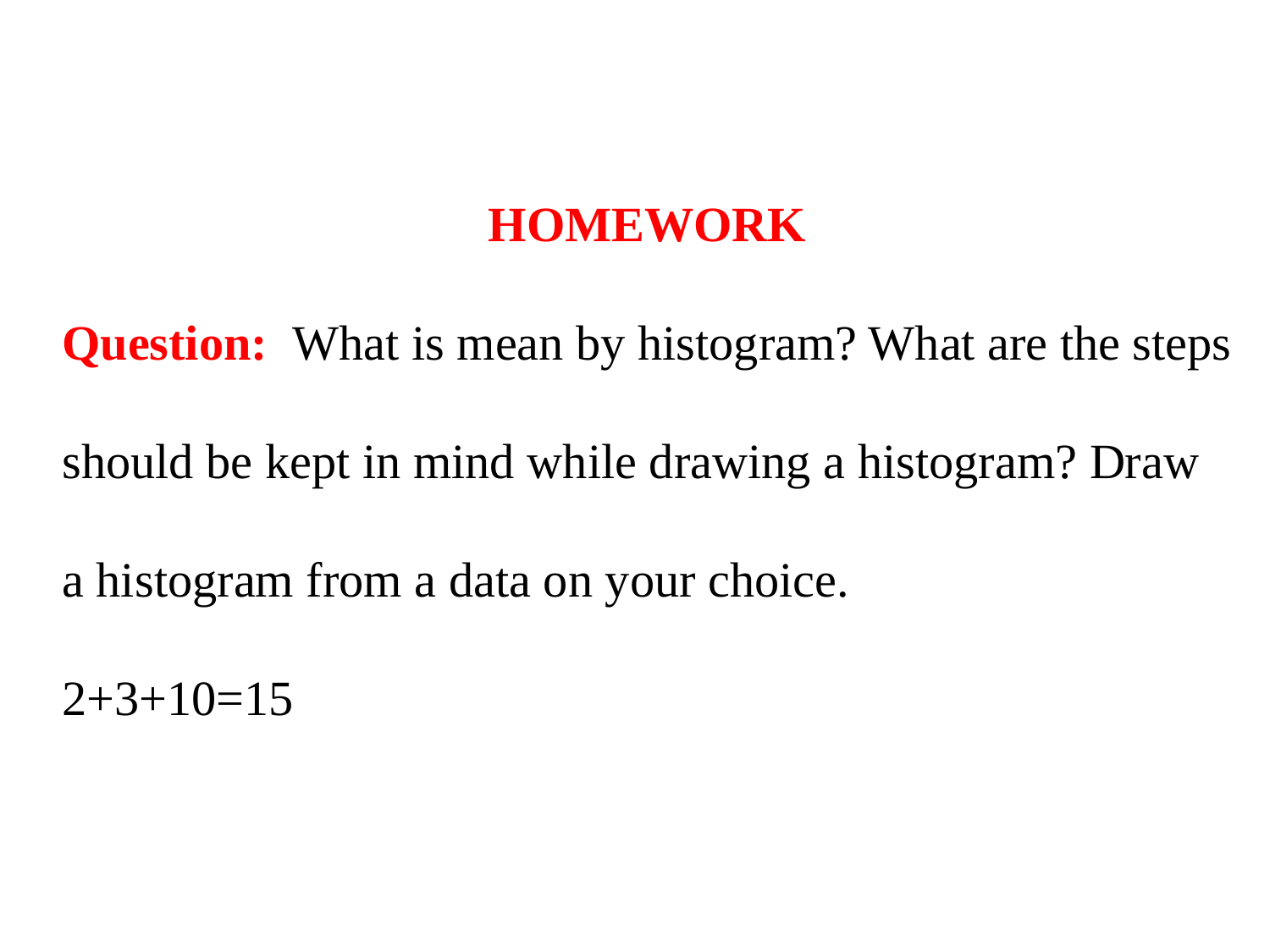

HOMEWORK
Question:  What is mean by histogram? What are the steps should be kept in mind while drawing a histogram? Draw a histogram from a data on your choice.               2+3+10=15